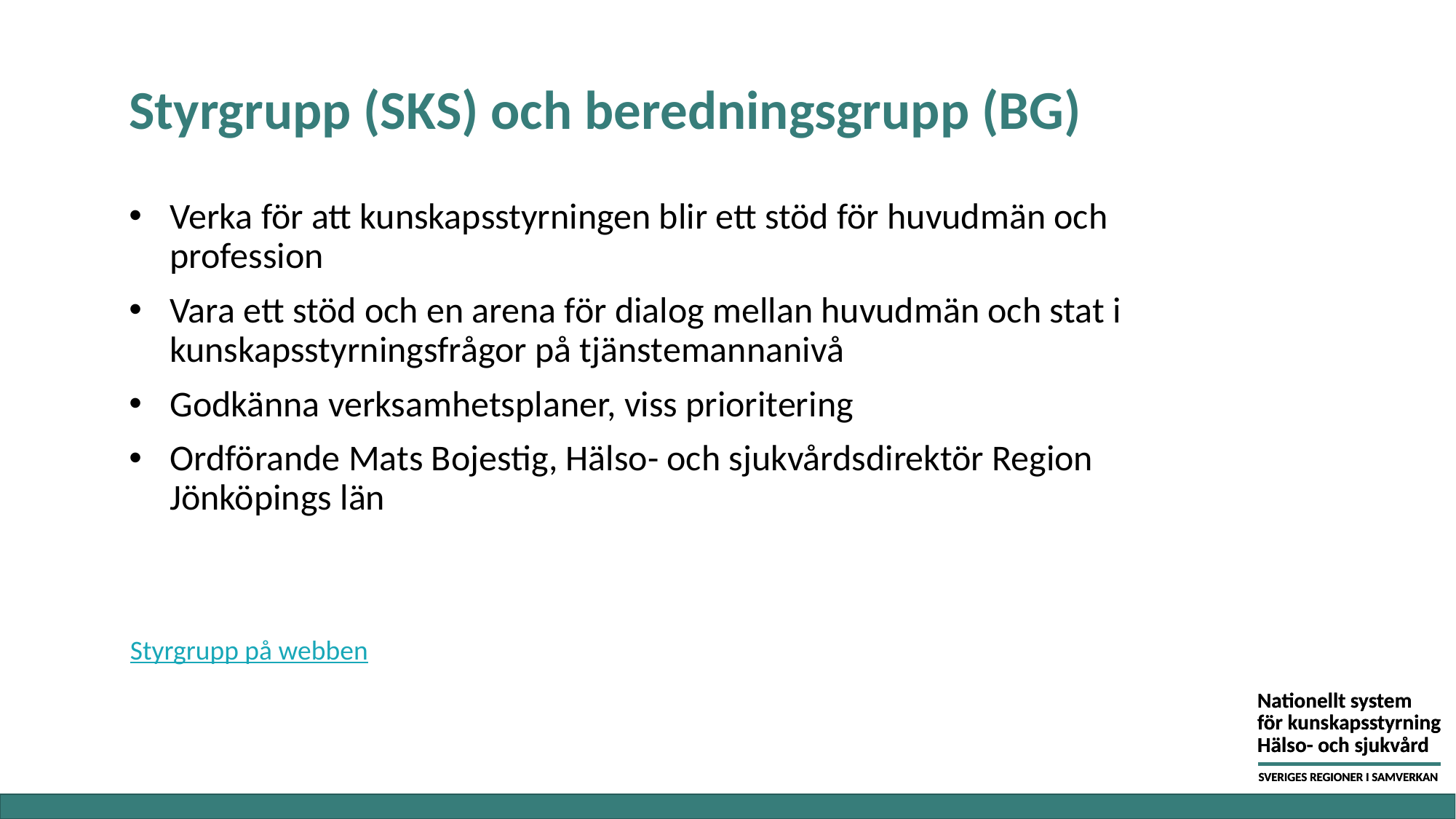

# Styrgrupp (SKS) och beredningsgrupp (BG)
Verka för att kunskapsstyrningen blir ett stöd för huvudmän och profession
Vara ett stöd och en arena för dialog mellan huvudmän och stat i kunskapsstyrningsfrågor på tjänstemannanivå
Godkänna verksamhetsplaner, viss prioritering
Ordförande Mats Bojestig, Hälso- och sjukvårdsdirektör Region Jönköpings län

Styrgrupp på webben